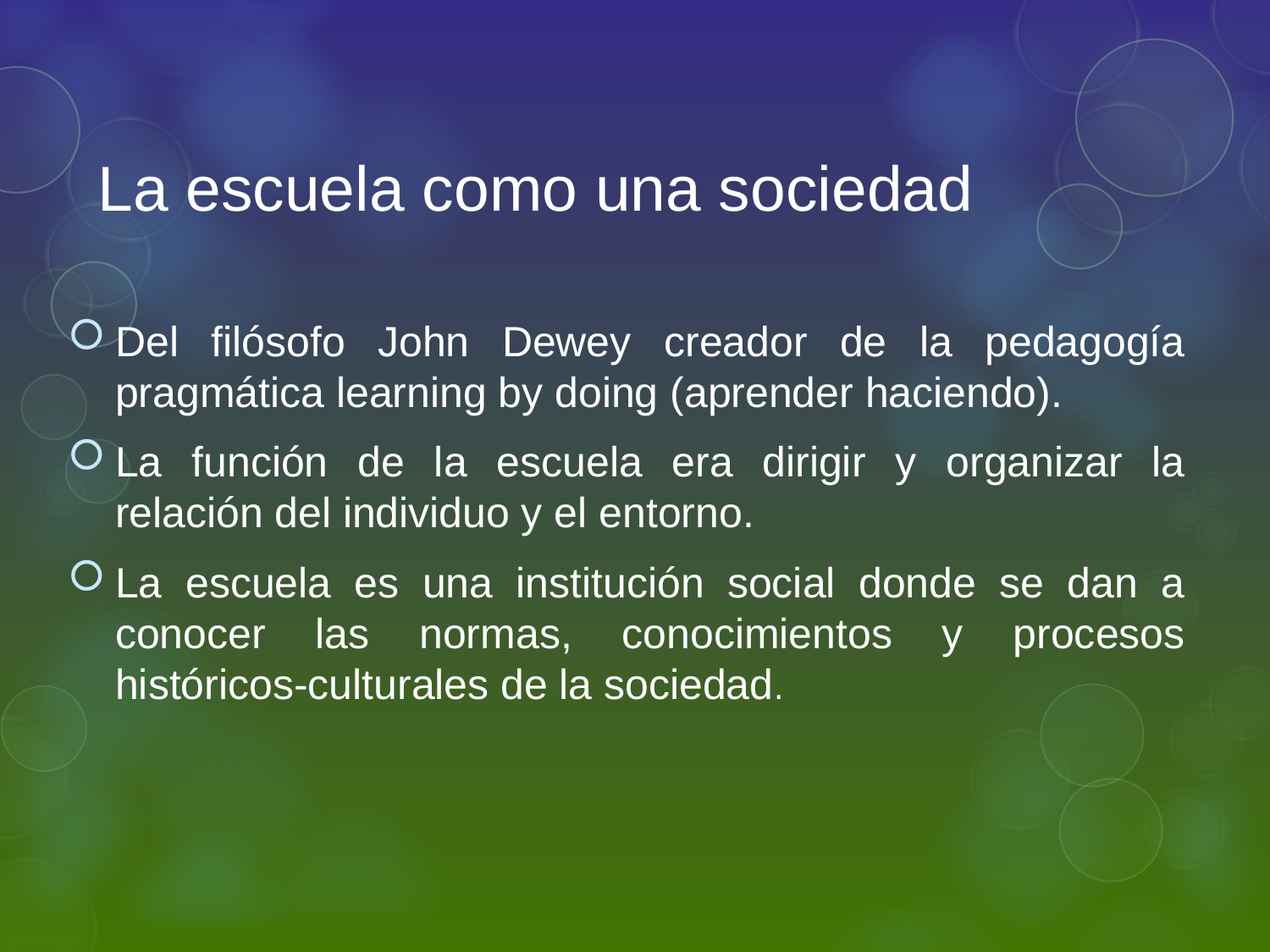

# La escuela como una sociedad
Del filósofo John Dewey creador de la pedagogía pragmática learning by doing (aprender haciendo).
La función de la escuela era dirigir y organizar la relación del individuo y el entorno.
La escuela es una institución social donde se dan a conocer las normas, conocimientos y procesos históricos-culturales de la sociedad.